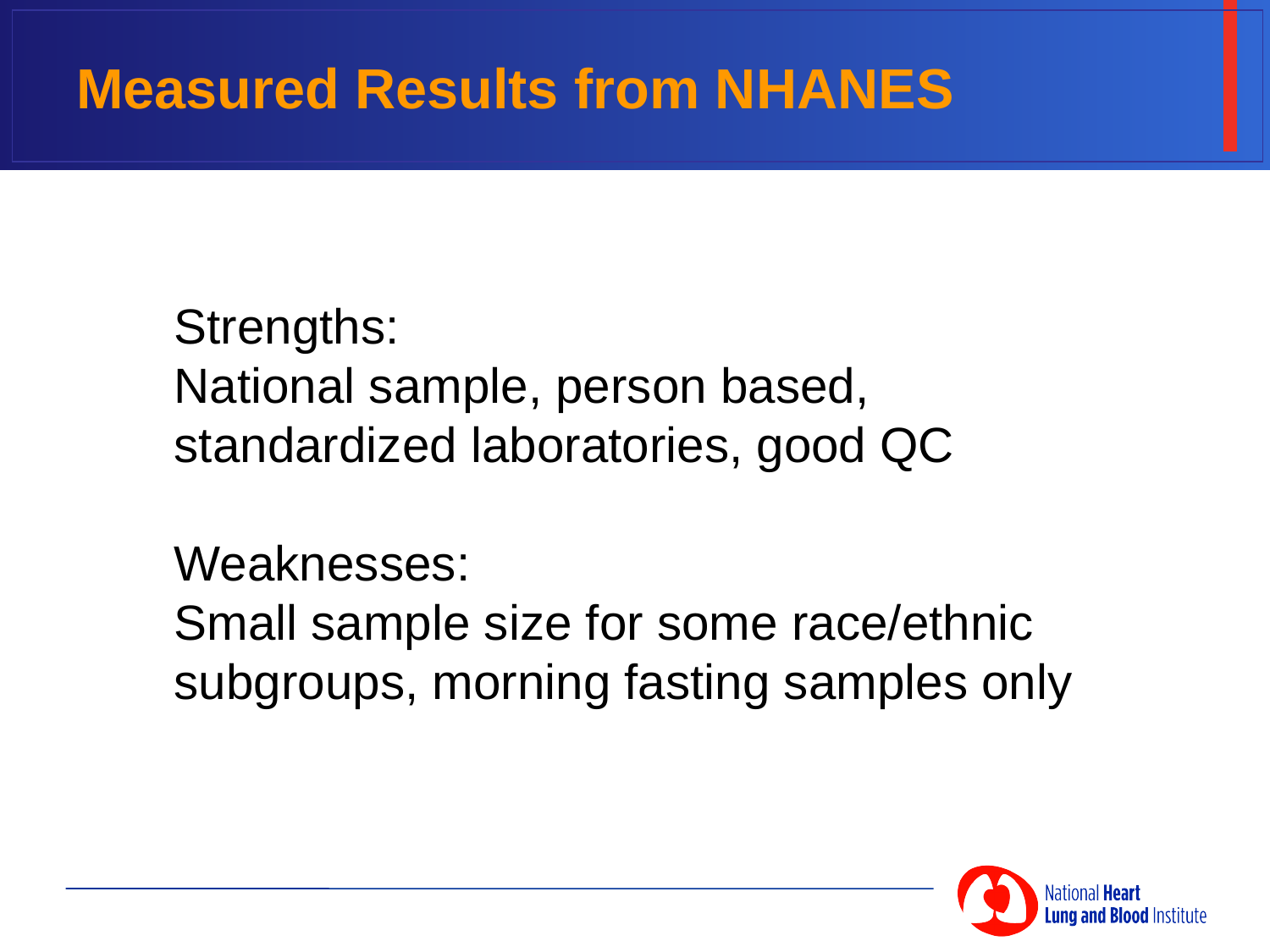

# Measured Results from NHANES
Strengths:
National sample, person based, standardized laboratories, good QC

Weaknesses:
Small sample size for some race/ethnic subgroups, morning fasting samples only